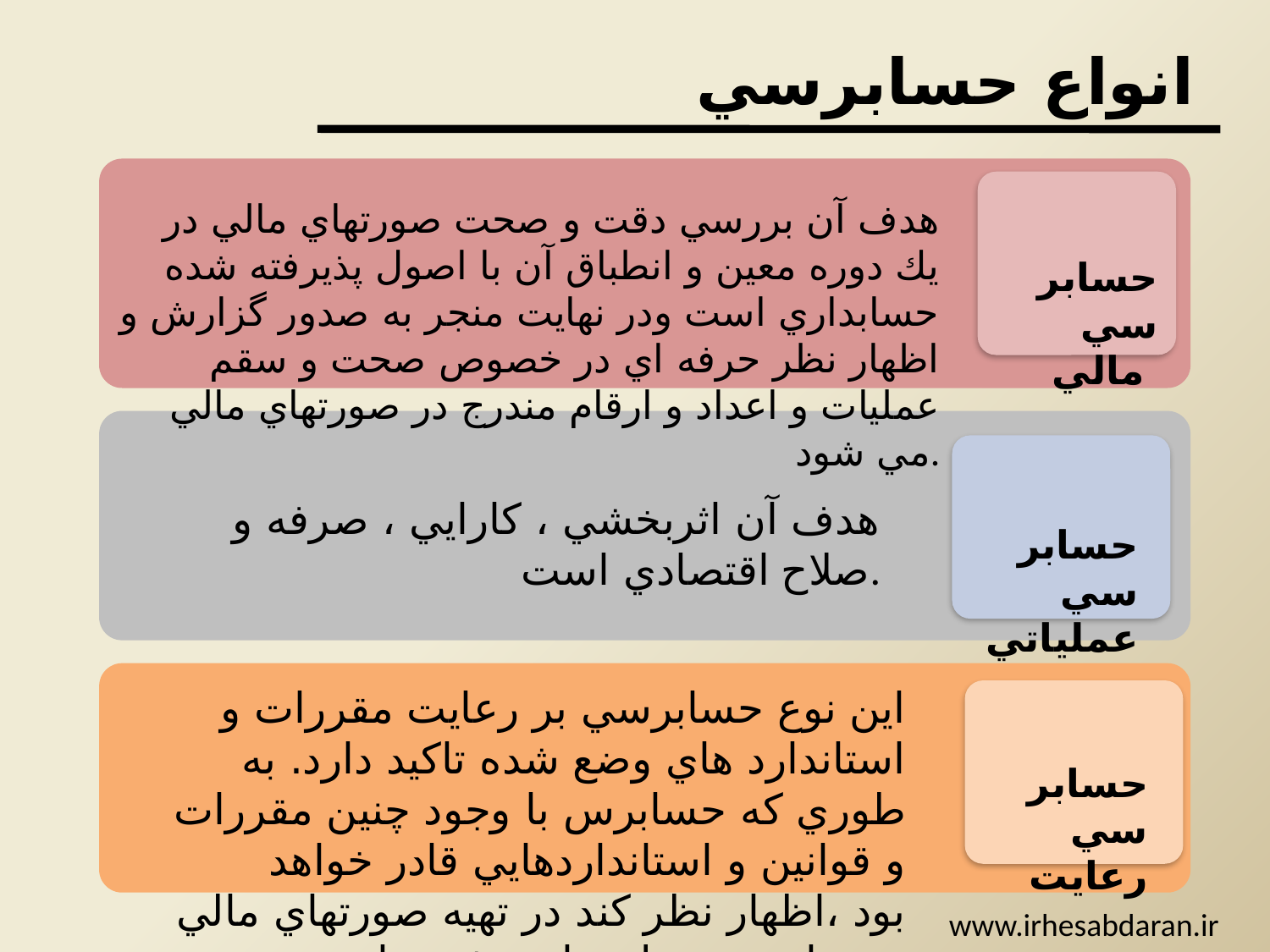

# انواع حسابرسي

هدف آن بررسي دقت و صحت صورتهاي مالي در يك دوره معين و انطباق آن با اصول پذيرفته شده حسابداري است ودر نهايت منجر به صدور گزارش و اظهار نظر حرفه اي در خصوص صحت و سقم عملیات و اعداد و ارقام مندرج در صورتهاي مالي مي شود.
   حسابرسي       مالي
   حسابرسي     عملياتي
هدف آن اثربخشي ، كارايي ، صرفه و صلاح اقتصادي است.
اين نوع حسابرسي بر رعايت مقررات و استاندارد هاي وضع شده تاكيد دارد. به طوري كه حسابرس با وجود چنين مقررات و قوانين و استانداردهايي قادر خواهد بود ،اظهار نظر كند در تهيه صورتهاي مالي مقررات مربوط رعايت شده ياخير.
   حسابرسي      رعايت
www.irhesabdaran.ir